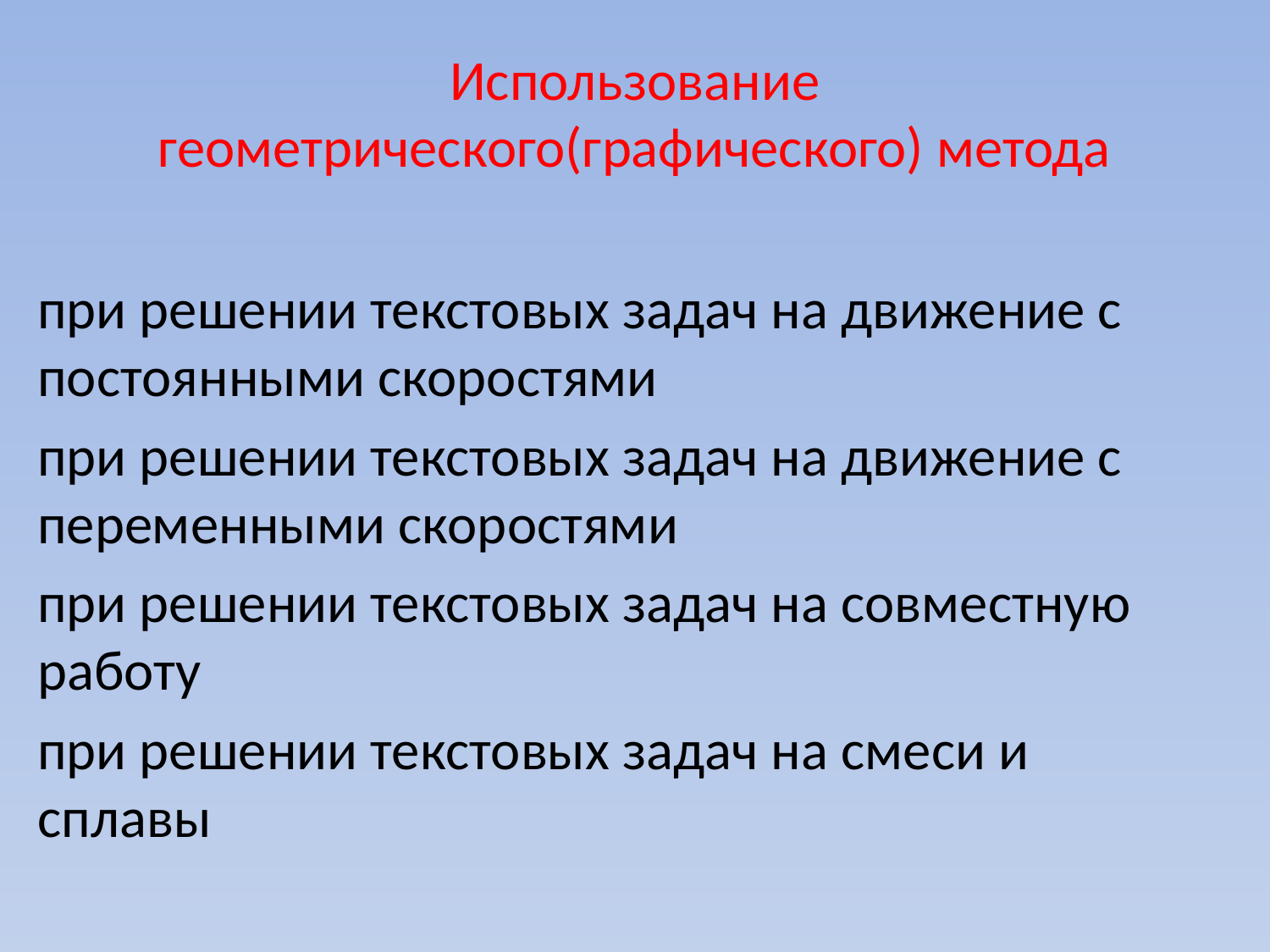

# Использование геометрического(графического) метода
при решении текстовых задач на движение с постоянными скоростями
при решении текстовых задач на движение с переменными скоростями
при решении текстовых задач на совместную работу
при решении текстовых задач на смеси и сплавы